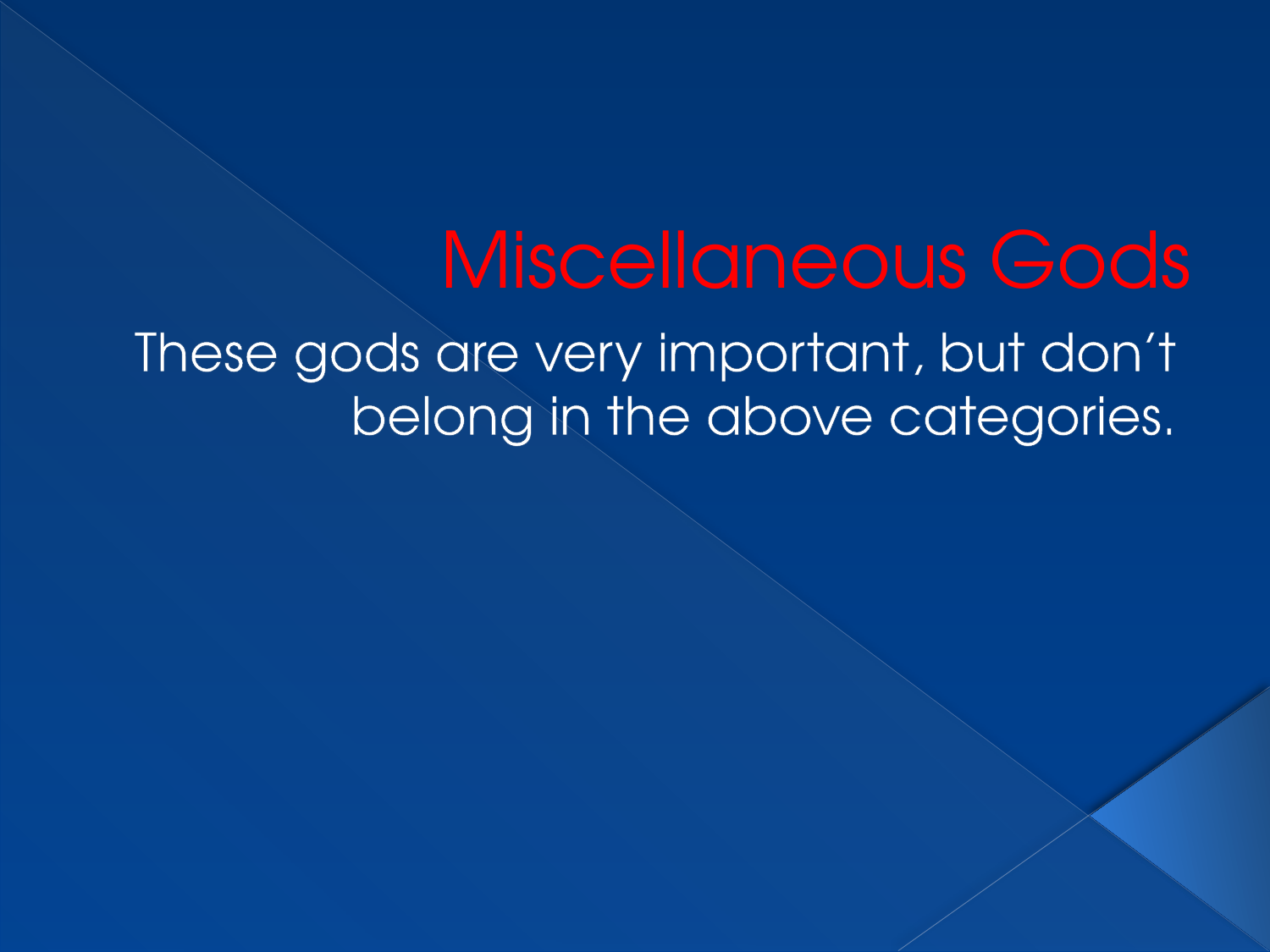

# Miscellaneous Gods
These gods are very important, but don’t belong in the above categories.